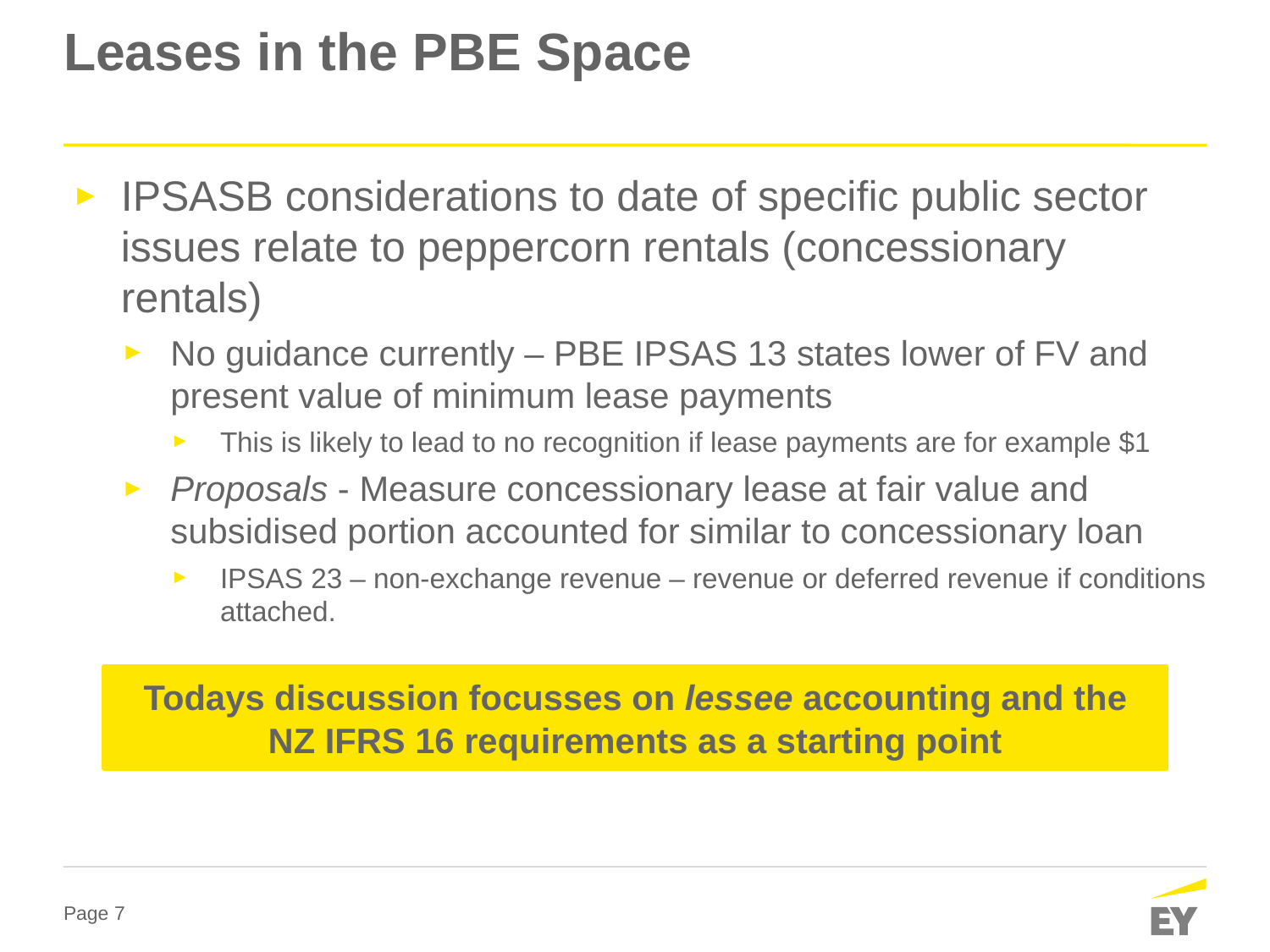

# Leases in the PBE Space
IPSASB considerations to date of specific public sector issues relate to peppercorn rentals (concessionary rentals)
No guidance currently – PBE IPSAS 13 states lower of FV and present value of minimum lease payments
This is likely to lead to no recognition if lease payments are for example $1
Proposals - Measure concessionary lease at fair value and subsidised portion accounted for similar to concessionary loan
IPSAS 23 – non-exchange revenue – revenue or deferred revenue if conditions attached.

Todays discussion focusses on lessee accounting and the NZ IFRS 16 requirements as a starting point